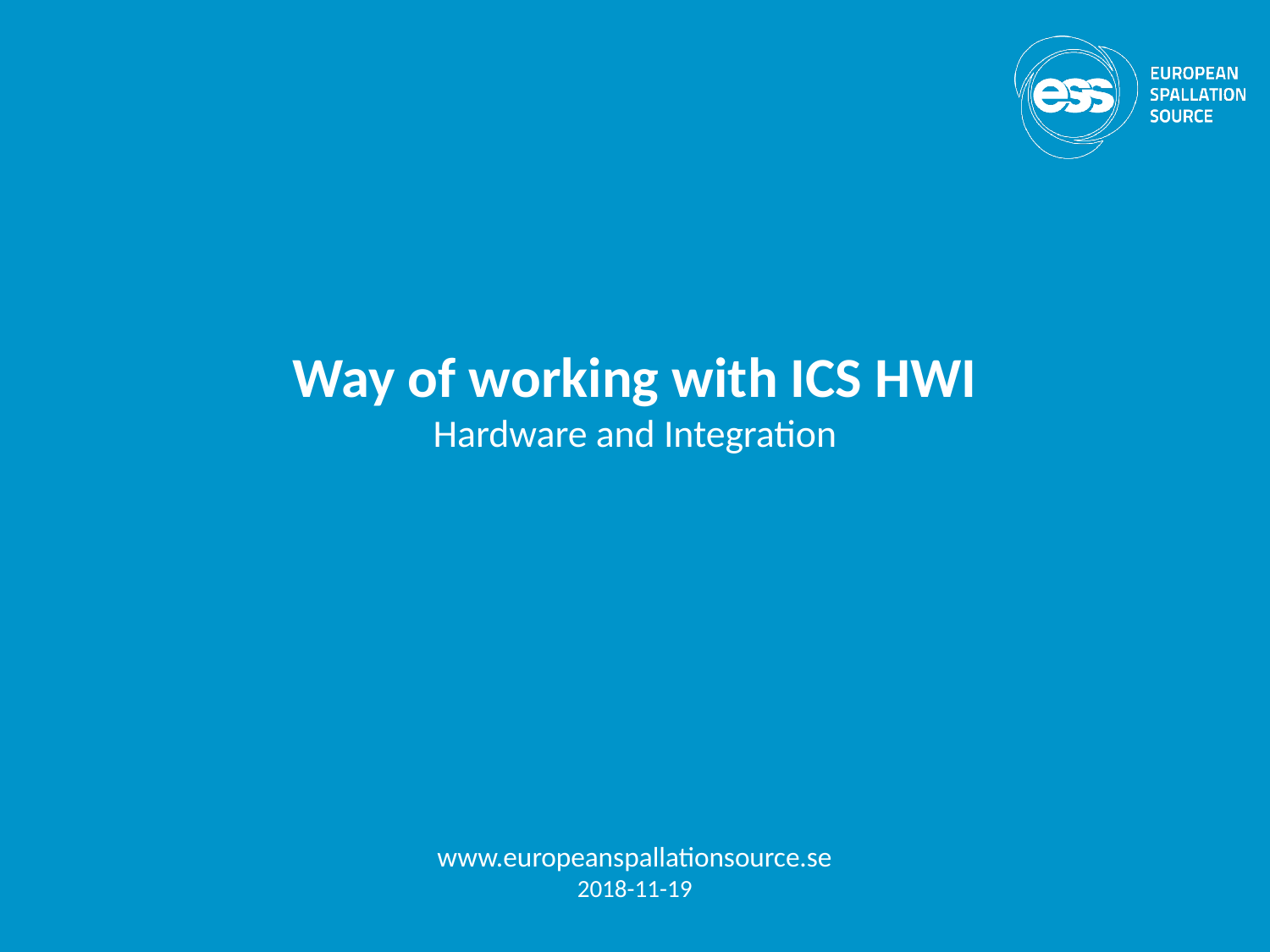

# Way of working with ICS HWI Hardware and Integration
www.europeanspallationsource.se
2018-11-19